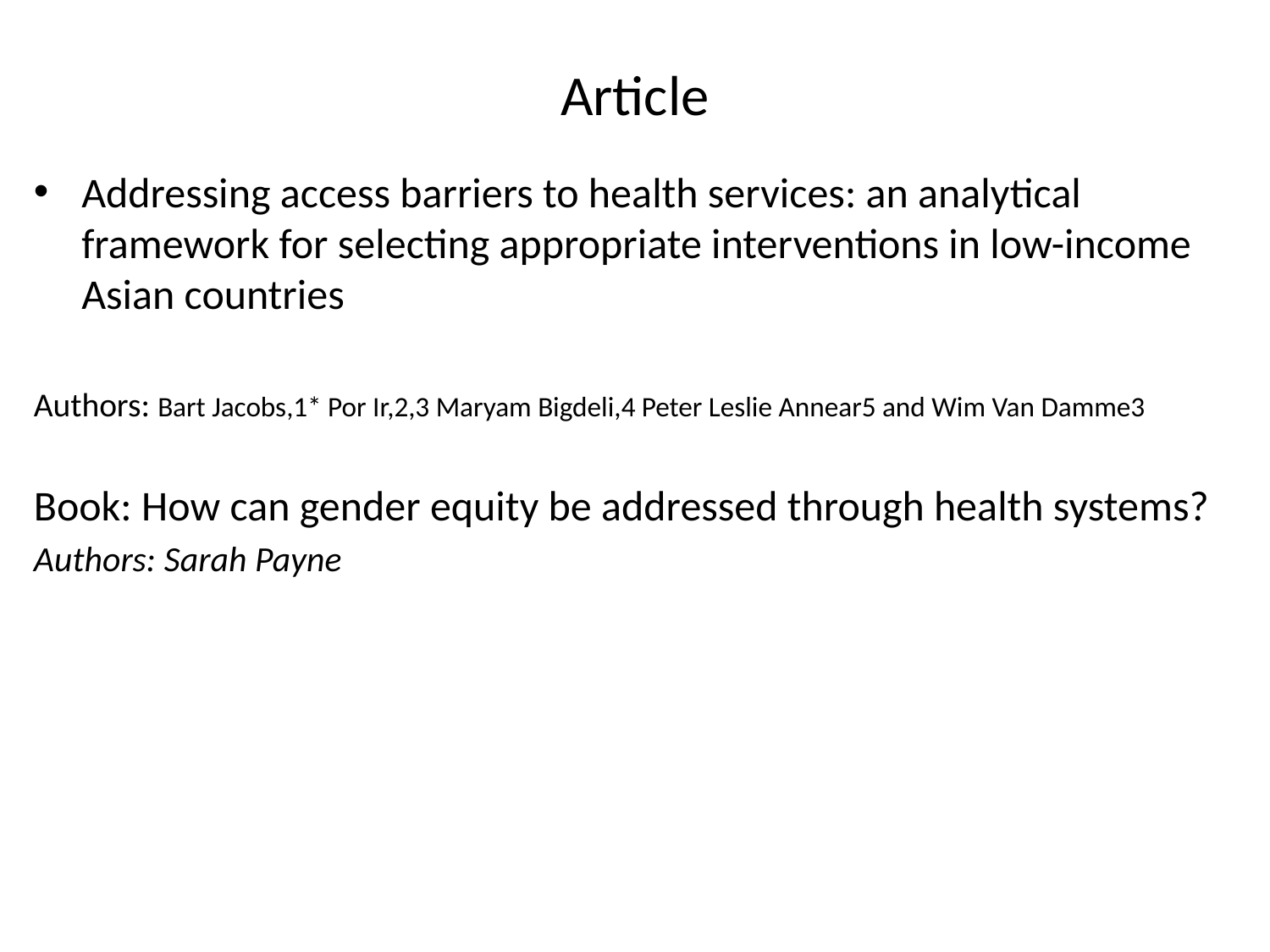

# Article
Addressing access barriers to health services: an analytical framework for selecting appropriate interventions in low-income Asian countries

Authors: Bart Jacobs,1* Por Ir,2,3 Maryam Bigdeli,4 Peter Leslie Annear5 and Wim Van Damme3

Book: How can gender equity be addressed through health systems?
Authors: Sarah Payne